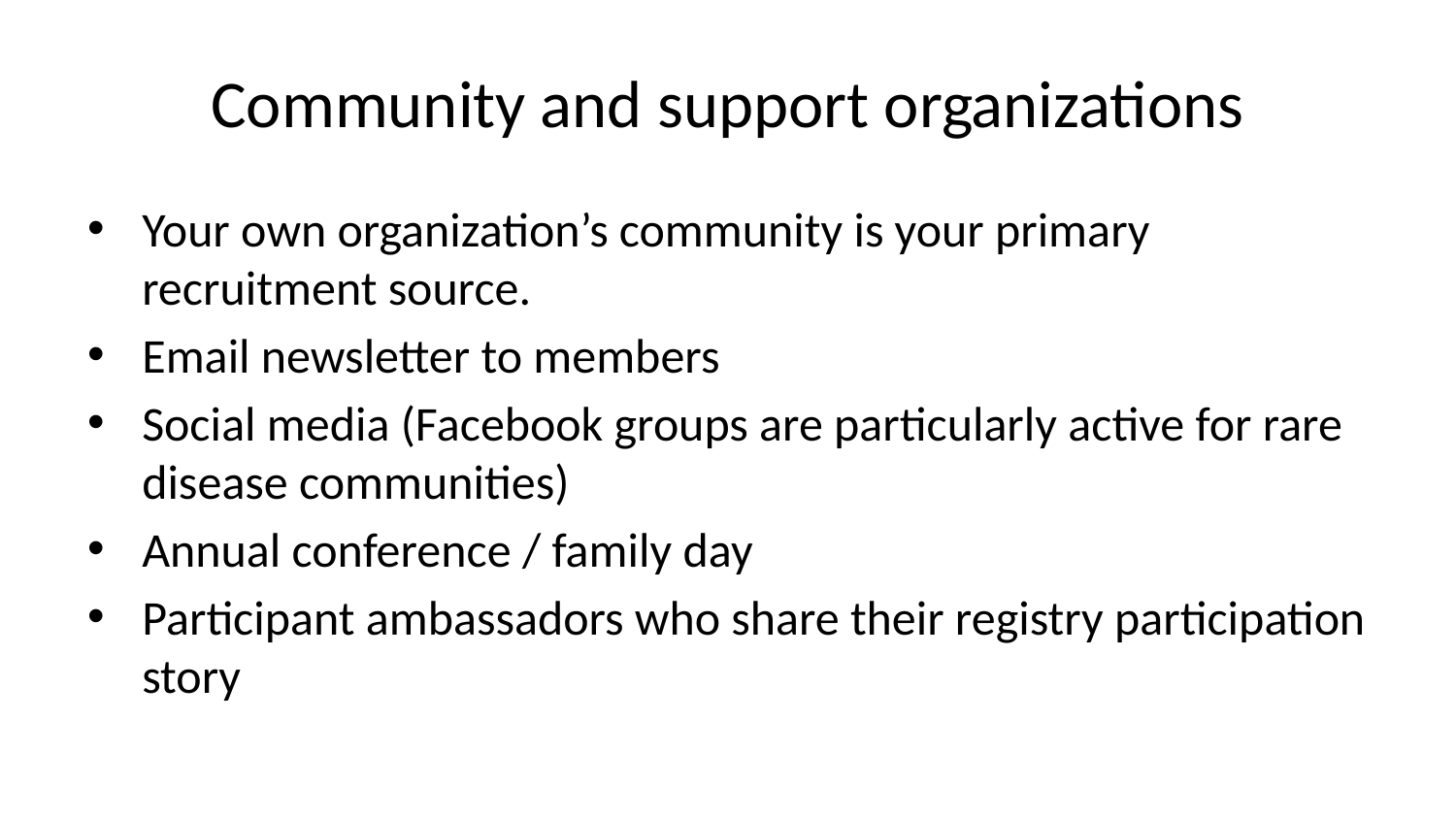

# Community and support organizations
Your own organization’s community is your primary recruitment source.
Email newsletter to members
Social media (Facebook groups are particularly active for rare disease communities)
Annual conference / family day
Participant ambassadors who share their registry participation story